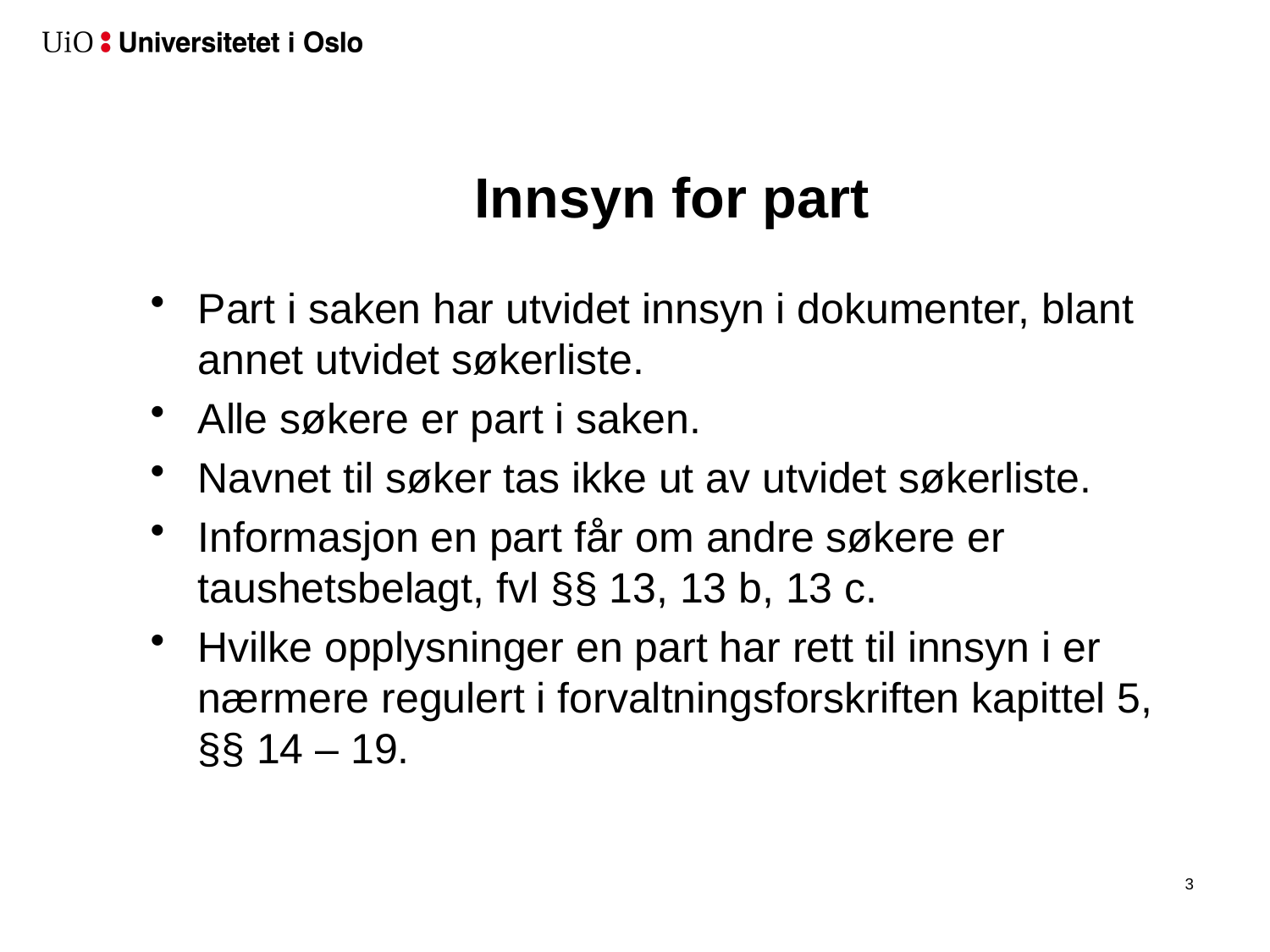

# Innsyn for part
Part i saken har utvidet innsyn i dokumenter, blant annet utvidet søkerliste.
Alle søkere er part i saken.
Navnet til søker tas ikke ut av utvidet søkerliste.
Informasjon en part får om andre søkere er taushetsbelagt, fvl §§ 13, 13 b, 13 c.
Hvilke opplysninger en part har rett til innsyn i er nærmere regulert i forvaltningsforskriften kapittel 5, §§ 14 – 19.

3